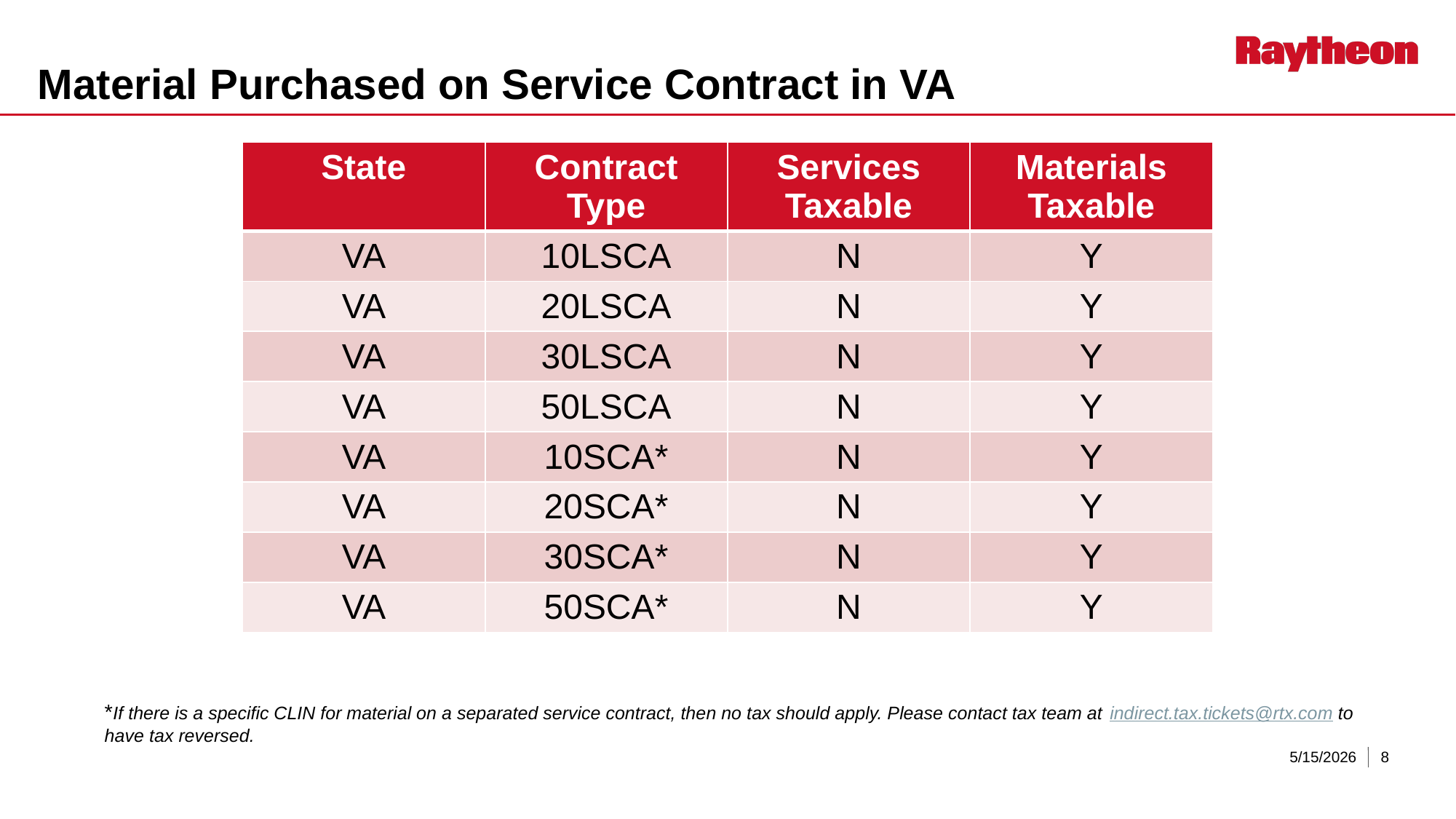

# Material Purchased on Service Contract in VA
| State | Contract Type | Services Taxable | Materials Taxable |
| --- | --- | --- | --- |
| VA | 10LSCA | N | Y |
| VA | 20LSCA | N | Y |
| VA | 30LSCA | N | Y |
| VA | 50LSCA | N | Y |
| VA | 10SCA\* | N | Y |
| VA | 20SCA\* | N | Y |
| VA | 30SCA\* | N | Y |
| VA | 50SCA\* | N | Y |
*If there is a specific CLIN for material on a separated service contract, then no tax should apply. Please contact tax team at indirect.tax.tickets@rtx.com to have tax reversed.
5/15/2026
8